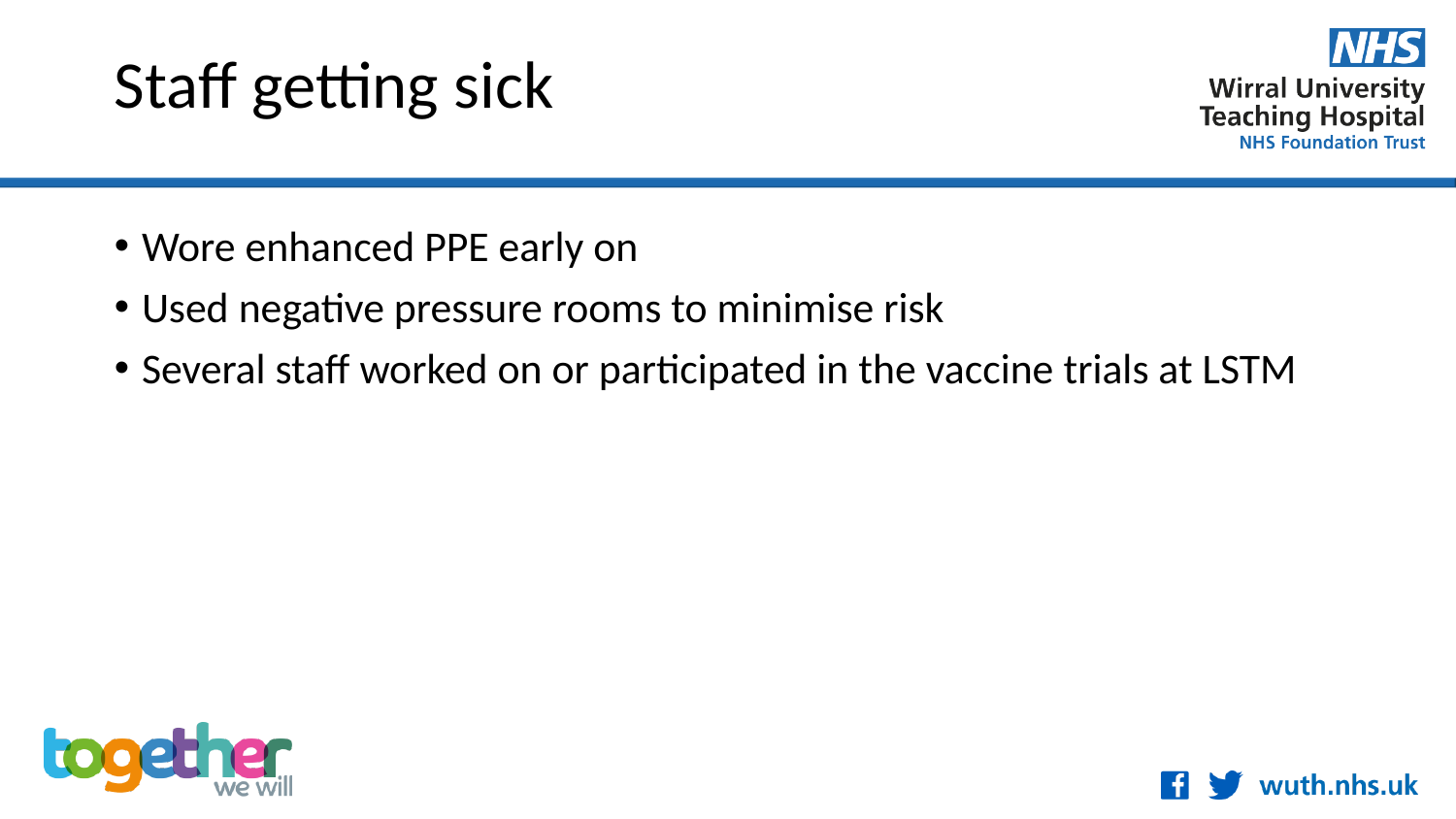

# Staff getting sick
Wore enhanced PPE early on
Used negative pressure rooms to minimise risk
Several staff worked on or participated in the vaccine trials at LSTM